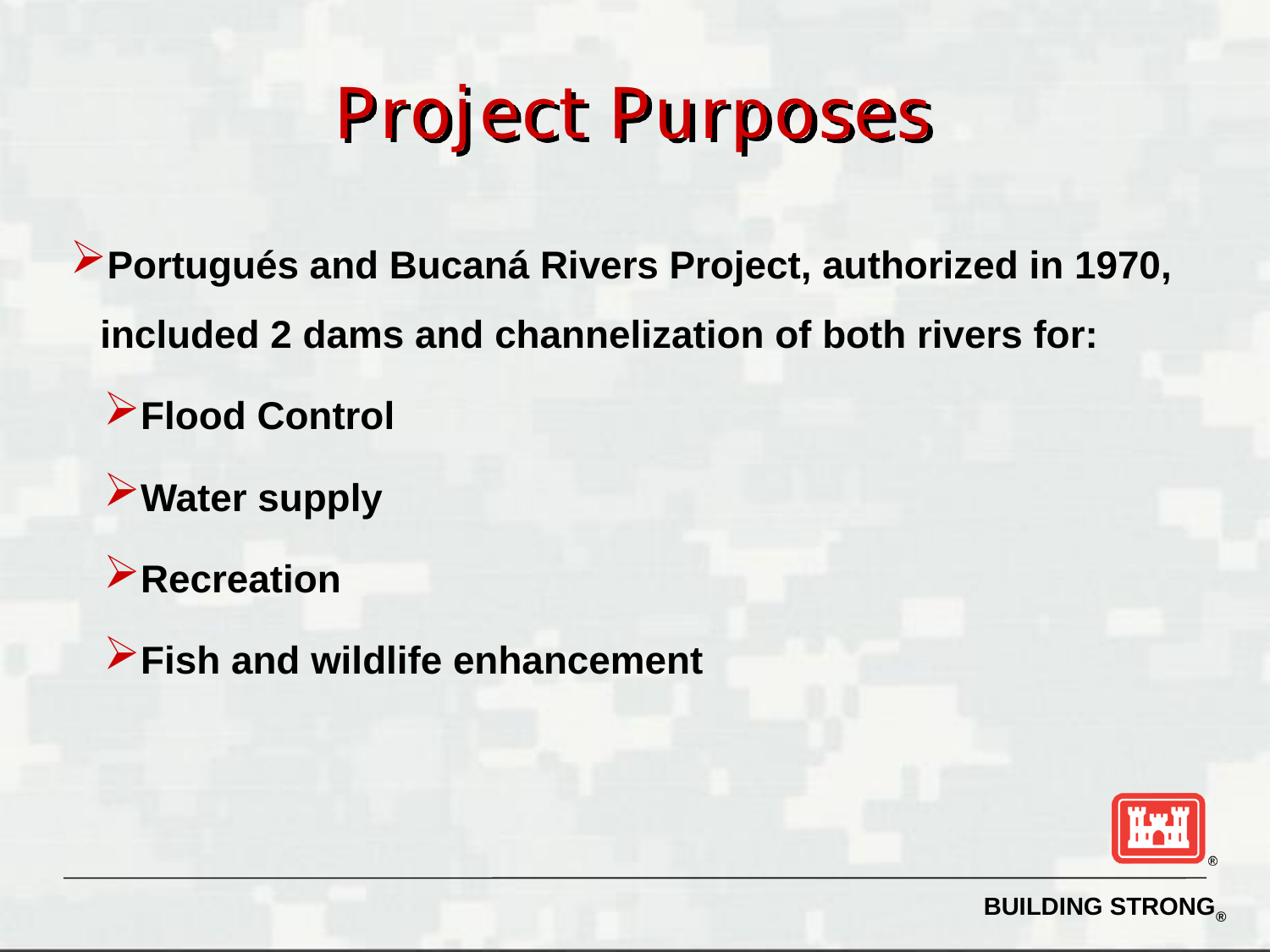

Project Purposes
Portugués and Bucaná Rivers Project, authorized in 1970, included 2 dams and channelization of both rivers for:
Flood Control
Water supply
Recreation
Fish and wildlife enhancement